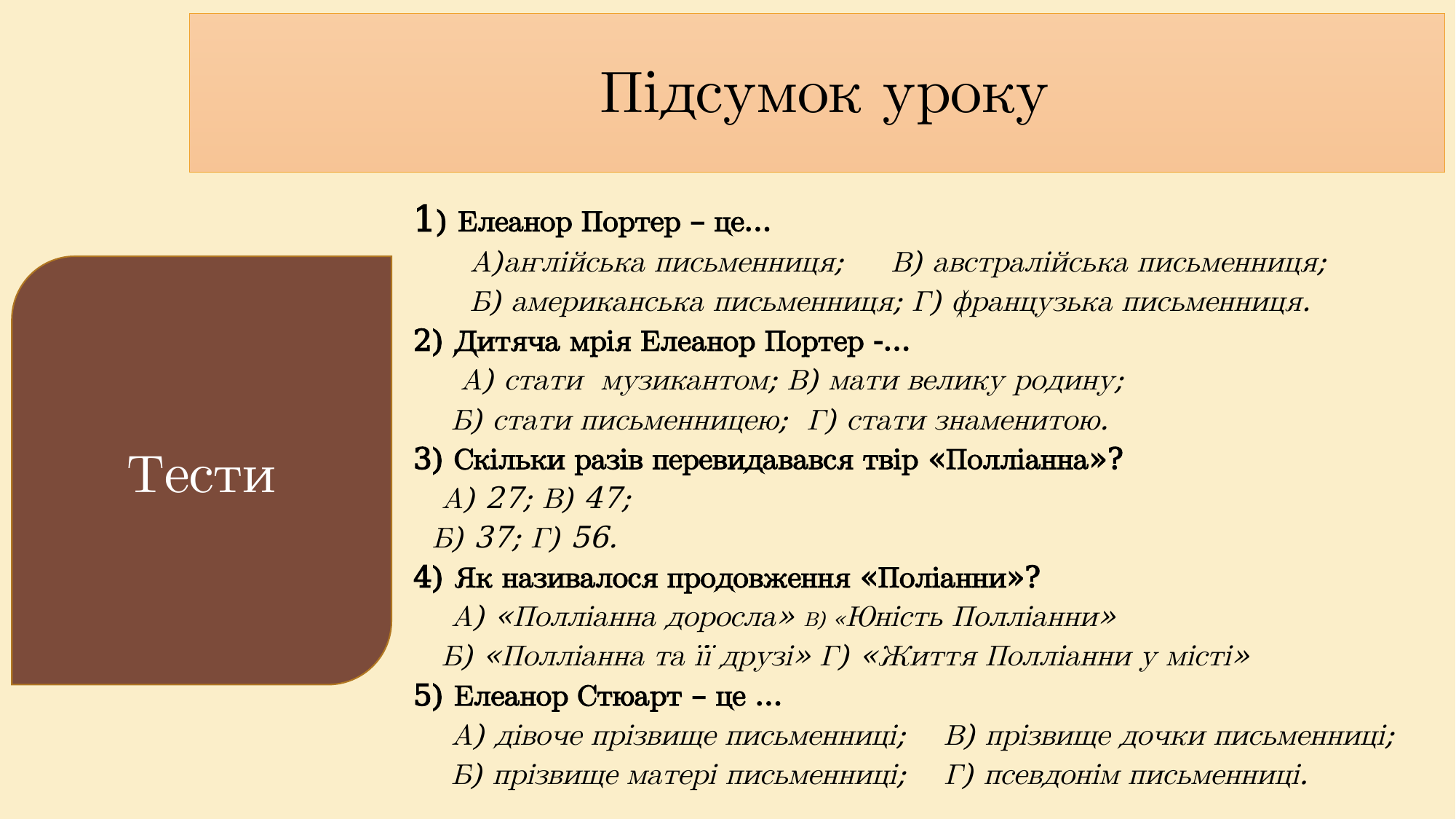

# Підсумок уроку
1) Елеанор Портер – це…
      А)англійська письменниця;     В) австралійська письменниця;
      Б) американська письменниця; Г) французька письменниця.
2) Дитяча мрія Елеанор Портер -…
     А) стати  музикантом; В) мати велику родину;
    Б) стати письменницею;  Г) стати знаменитою.
3) Скільки разів перевидавався твір «Полліанна»?
   А) 27; В) 47;
  Б) 37; Г) 56.
4) Як називалося продовження «Поліанни»?
    А) «Полліанна доросла» В) «Юність Полліанни»
   Б) «Полліанна та її друзі» Г) «Життя Полліанни у місті»
5) Елеанор Стюарт – це …
    А) дівоче прізвище письменниці;    В) прізвище дочки письменниці;
    Б) прізвище матері письменниці;    Г) псевдонім письменниці.

Тести